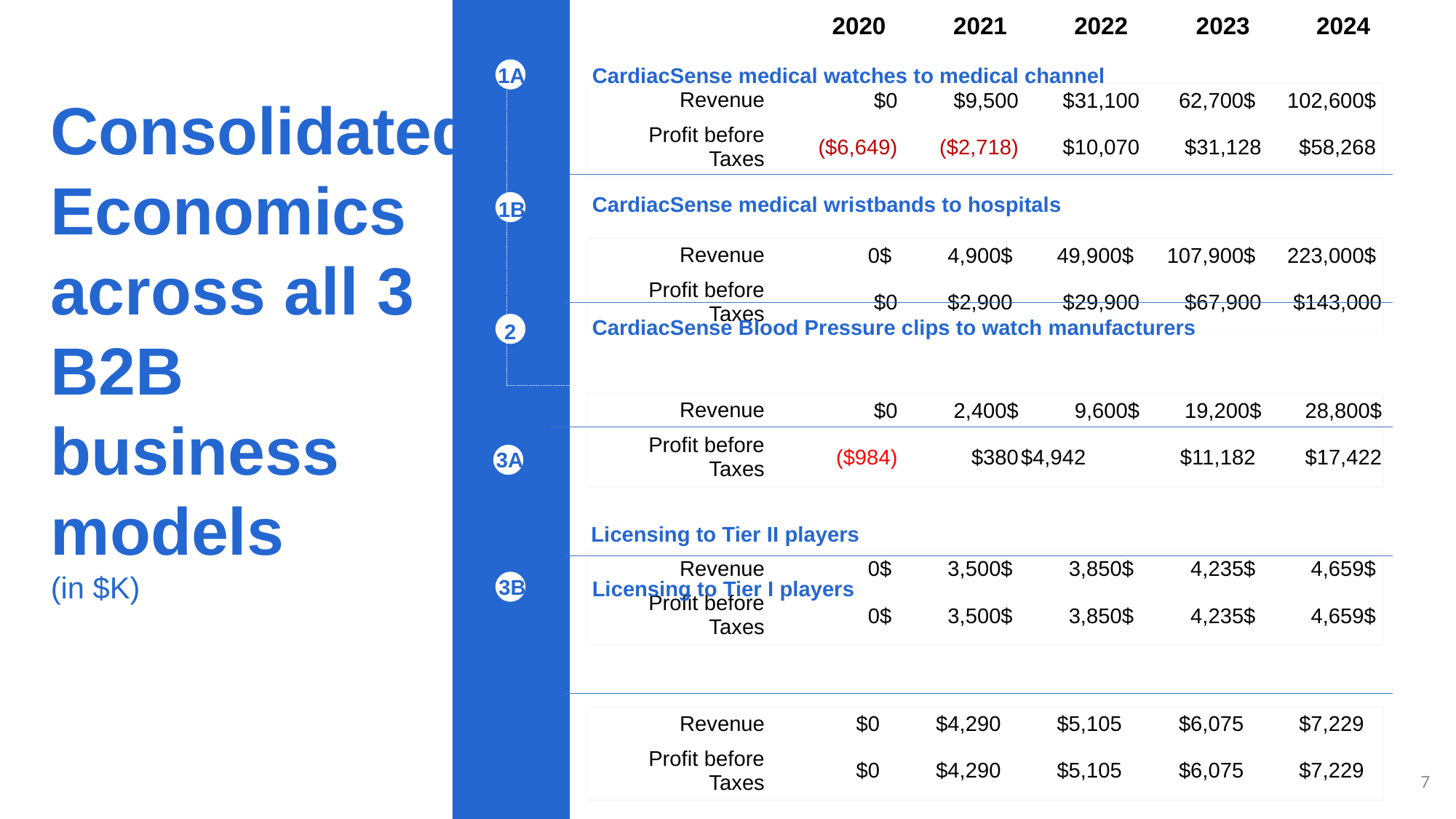

|  | 2020 | 2021 | 2022 | 2023 | 2024 |
| --- | --- | --- | --- | --- | --- |
|  |  |  |  |  |  |
| Revenue | $0 | $9,500 | $31,100 | 62,700$ | 102,600$ |
| Profit before Taxes | ($6,649) | ($2,718) | $10,070 | $31,128 | $58,268 |
|  |  |  |  |  |  |
|  |  |  |  |  |  |
| Revenue | 0$ | 4,900$ | 49,900$ | 107,900$ | 223,000$ |
| Profit before Taxes | $0 | $2,900 | $29,900 | $67,900 | $143,000 |
|  |  |  |  |  |  |
|  |  |  |  |  |  |
| Revenue | $0 | 2,400$ | 9,600$ | 19,200$ | 28,800$ |
| Profit before Taxes | ($984) | $380 | $4,942 | $11,182 | $17,422 |
|  |  |  |  |  |  |
| Licensing to Tier II players |  |  |  |  |  |
| Revenue | 0$ | 3,500$ | 3,850$ | 4,235$ | 4,659$ |
| Profit before Taxes | 0$ | 3,500$ | 3,850$ | 4,235$ | 4,659$ |
|  |  |  |  |  |  |
|  |  |  |  |  |  |
| Revenue | $0 | $4,290 | $5,105 | $6,075 | $7,229 |
| Profit before Taxes | $0 | $4,290 | $5,105 | $6,075 | $7,229 |
|  |  |  |  |  |  |
| Total 1A-3B |  |  |  |  |  |
| Revenue | $0 | $24,590 | $99,555 | 200,110$ | 366,288$ |
| Profit before Taxes | ($7,633) | $8,351 | $53,867 | $120,520 | $230,577 |

1A
CardiacSense medical watches to medical channel
CardiacSense medical wristbands to hospitals
CardiacSense Blood Pressure clips to watch manufacturers

Licensing to Tier I players

Consolidated Economics across all 3
B2B business models
(in $K)
1B

2

3A

3B

7
7